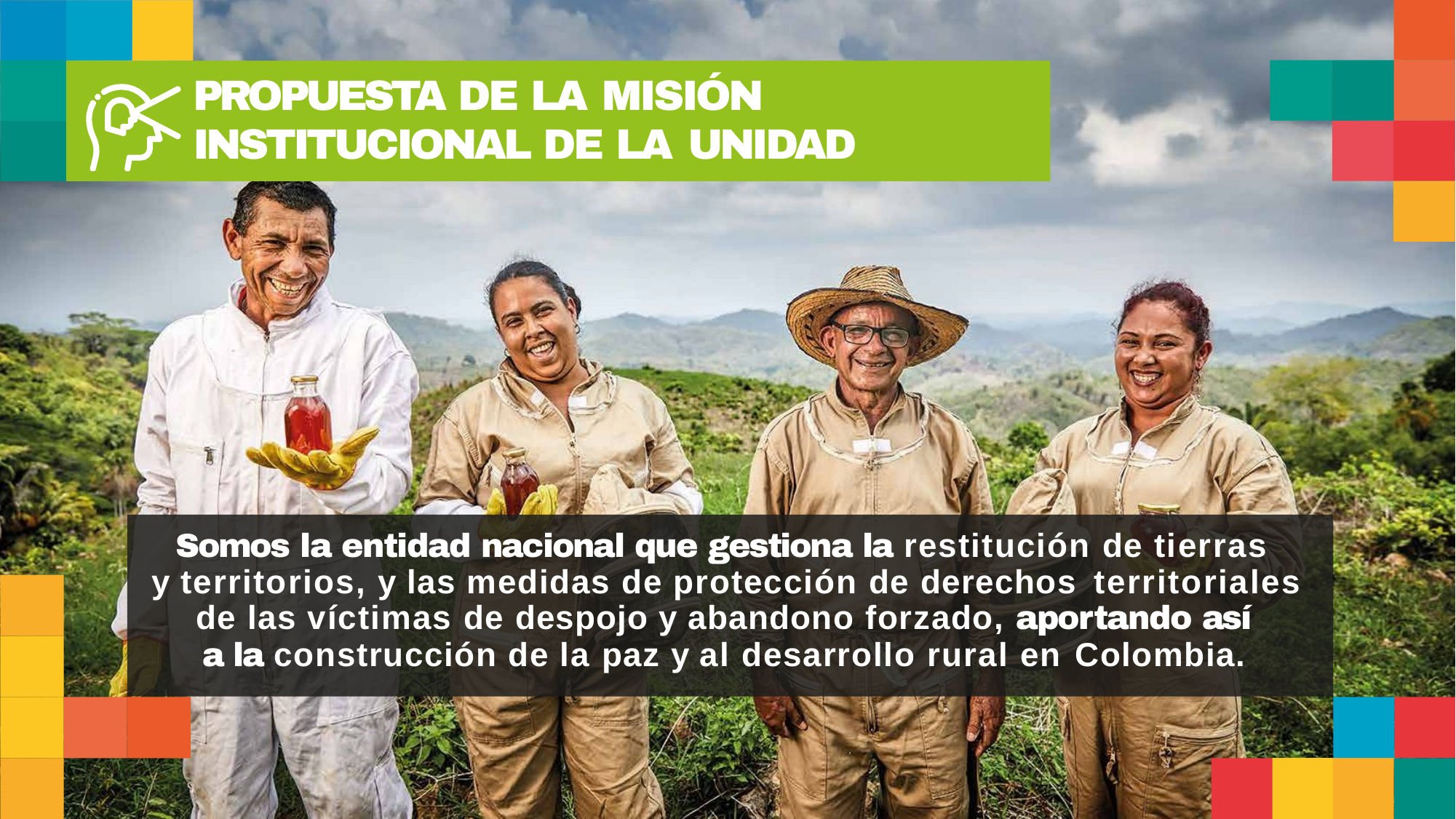

PROPUESTA DE LA MISIÓN
INSTITUCIONAL DE LA UNIDAD

Somos la entidad nacional que gestiona la restitución de tierras  y territorios, y las medidas de protección de derechos territoriales
de las víctimas de despojo y abandono forzado, aportando así  a la construcción de la paz y al desarrollo rural en Colombia.